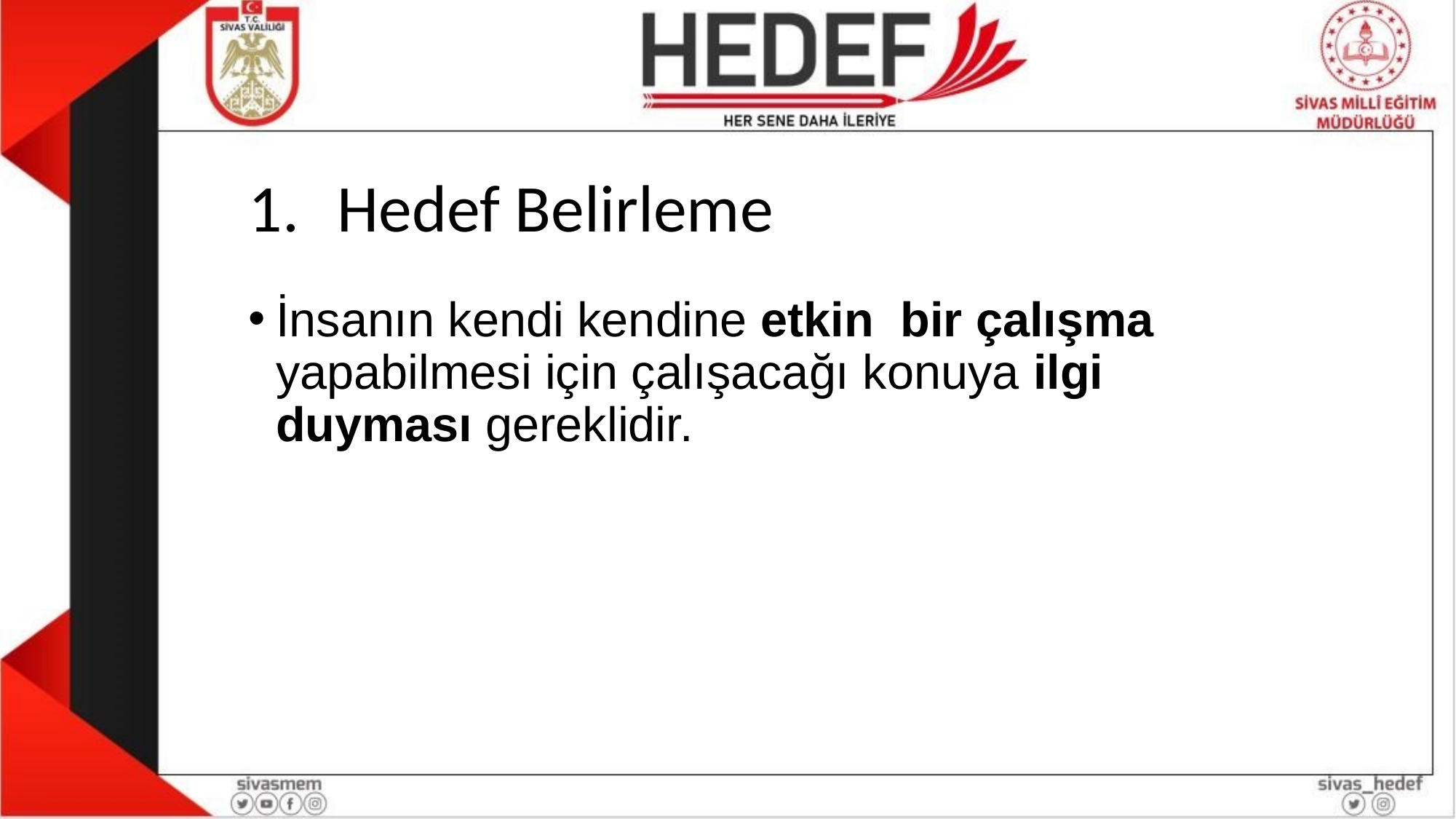

# Hedef Belirleme
İnsanın kendi kendine etkin  bir çalışma yapabilmesi için çalışacağı konuya ilgi duyması gereklidir.